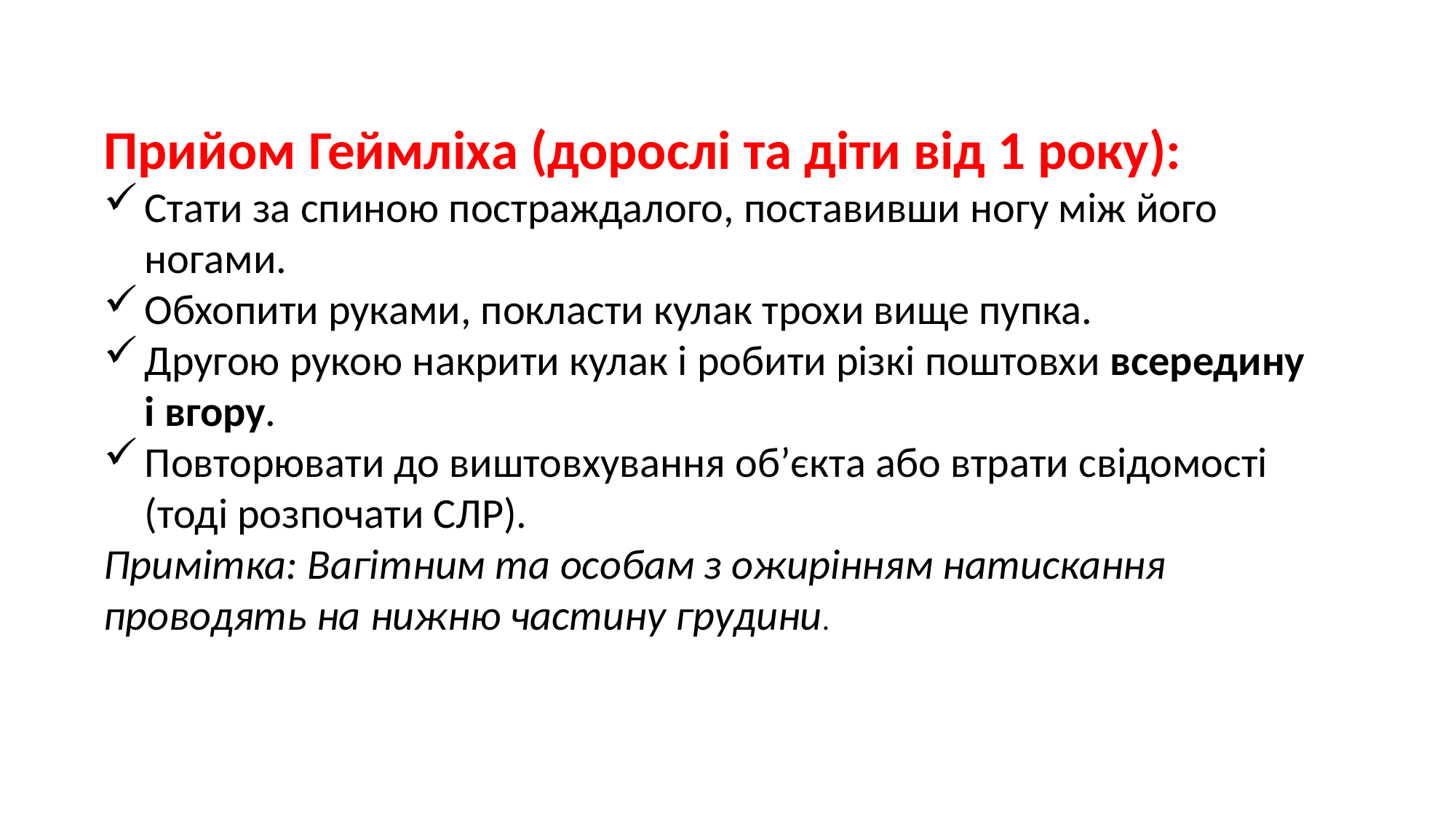

Прийом Геймліха (дорослі та діти від 1 року):
Стати за спиною постраждалого, поставивши ногу між його ногами.
Обхопити руками, покласти кулак трохи вище пупка.
Другою рукою накрити кулак і робити різкі поштовхи всередину і вгору.
Повторювати до виштовхування об’єкта або втрати свідомості (тоді розпочати СЛР).
Примітка: Вагітним та особам з ожирінням натискання проводять на нижню частину грудини.